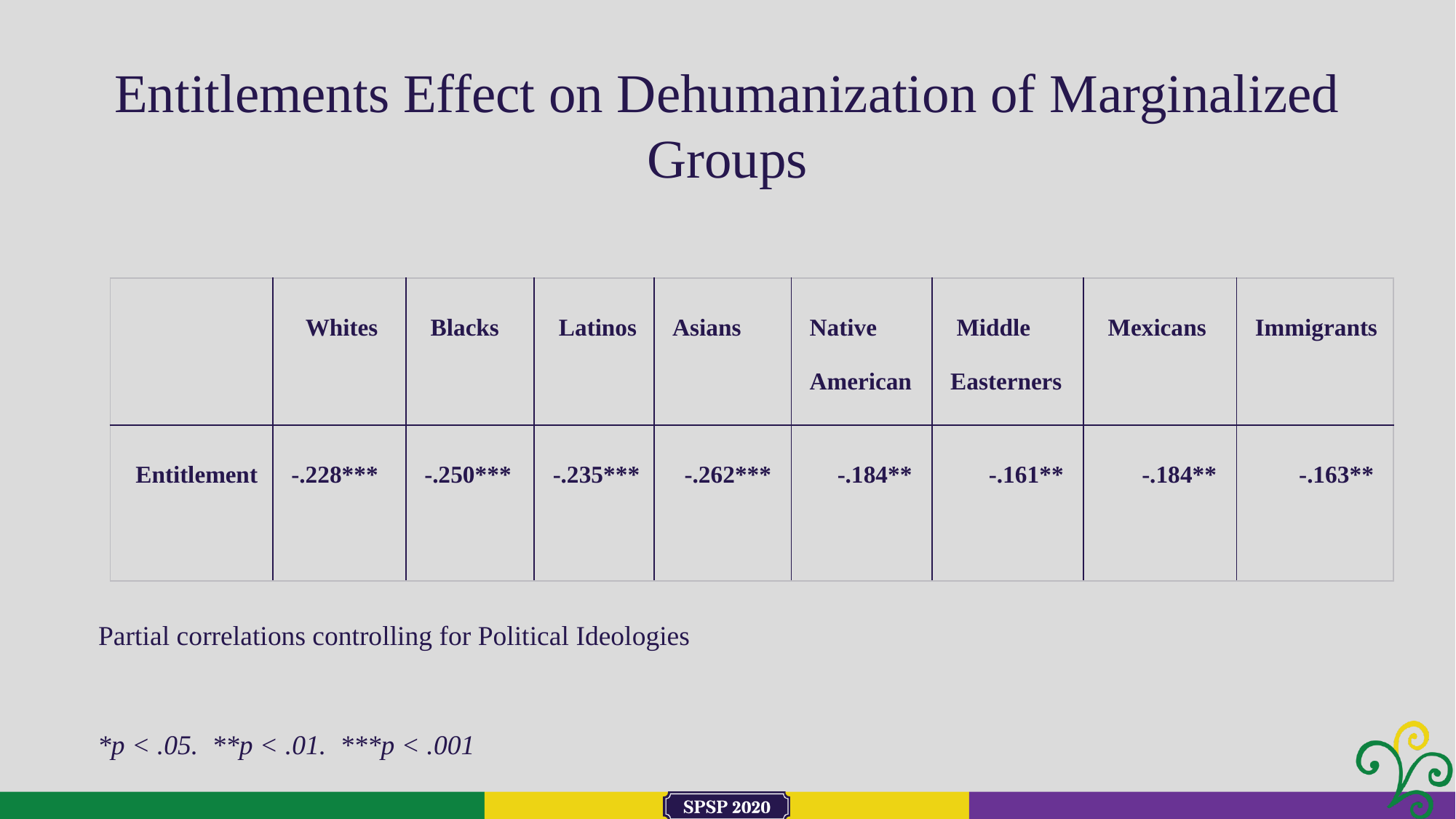

Entitlements Effect on Dehumanization of Marginalized Groups
|  | Whites | Blacks | Latinos | Asians | Native American | Middle Easterners | Mexicans | Immigrants |
| --- | --- | --- | --- | --- | --- | --- | --- | --- |
| Entitlement | -.228\*\*\* | -.250\*\*\* | -.235\*\*\* | -.262\*\*\* | -.184\*\* | -.161\*\* | -.184\*\* | -.163\*\* |
Partial correlations controlling for Political Ideologies

*p < .05.  **p < .01.  ***p < .001